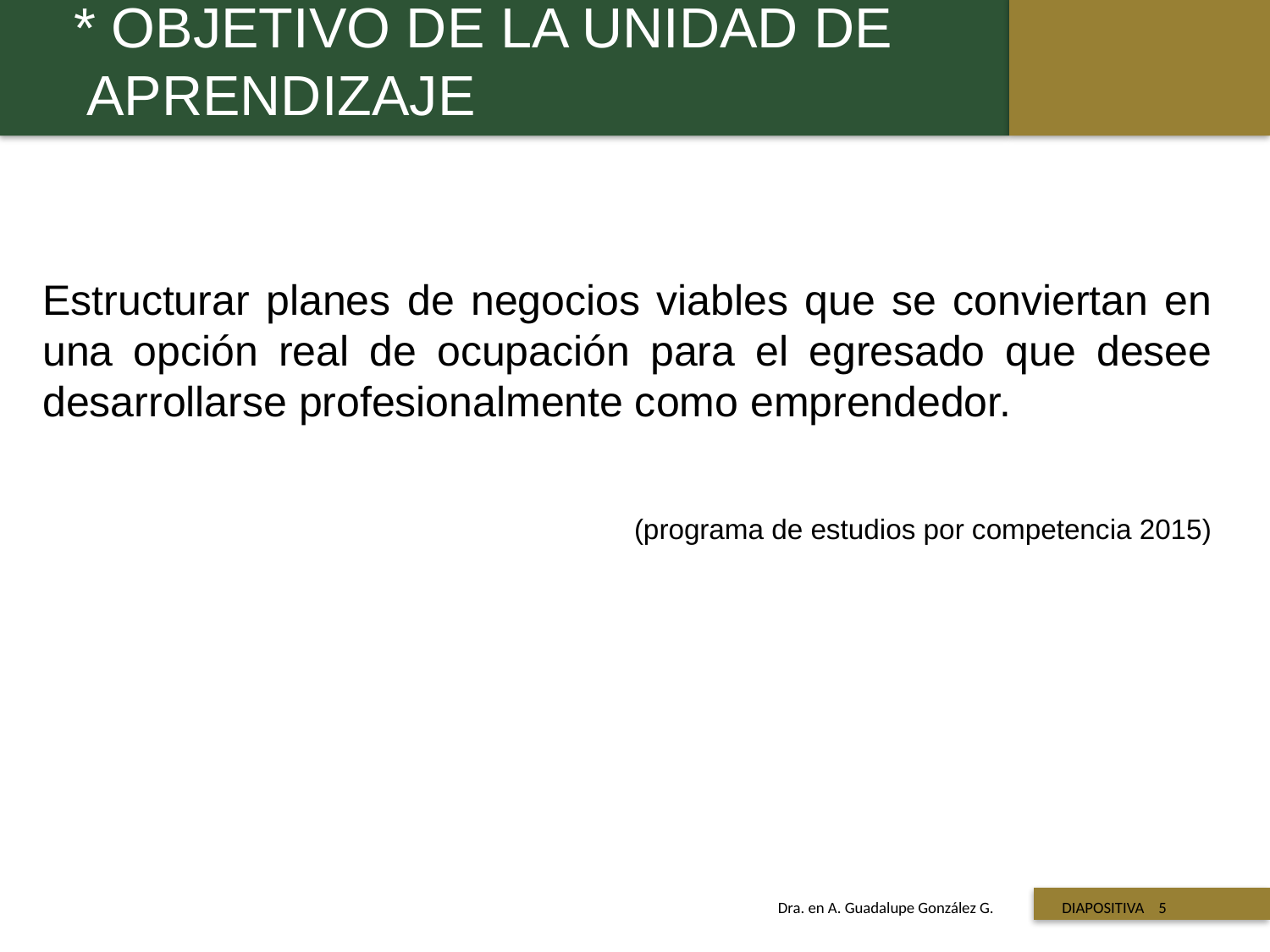

* OBJETIVO DE LA UNIDAD DE  APRENDIZAJE

Estructurar planes de negocios viables que se conviertan en una opción real de ocupación para el egresado que desee desarrollarse profesionalmente como emprendedor.

(programa de estudios por competencia 2015)
                                          Titulo de la presentación

Dra. en A. Guadalupe González G.                   DIAPOSITIVA    5